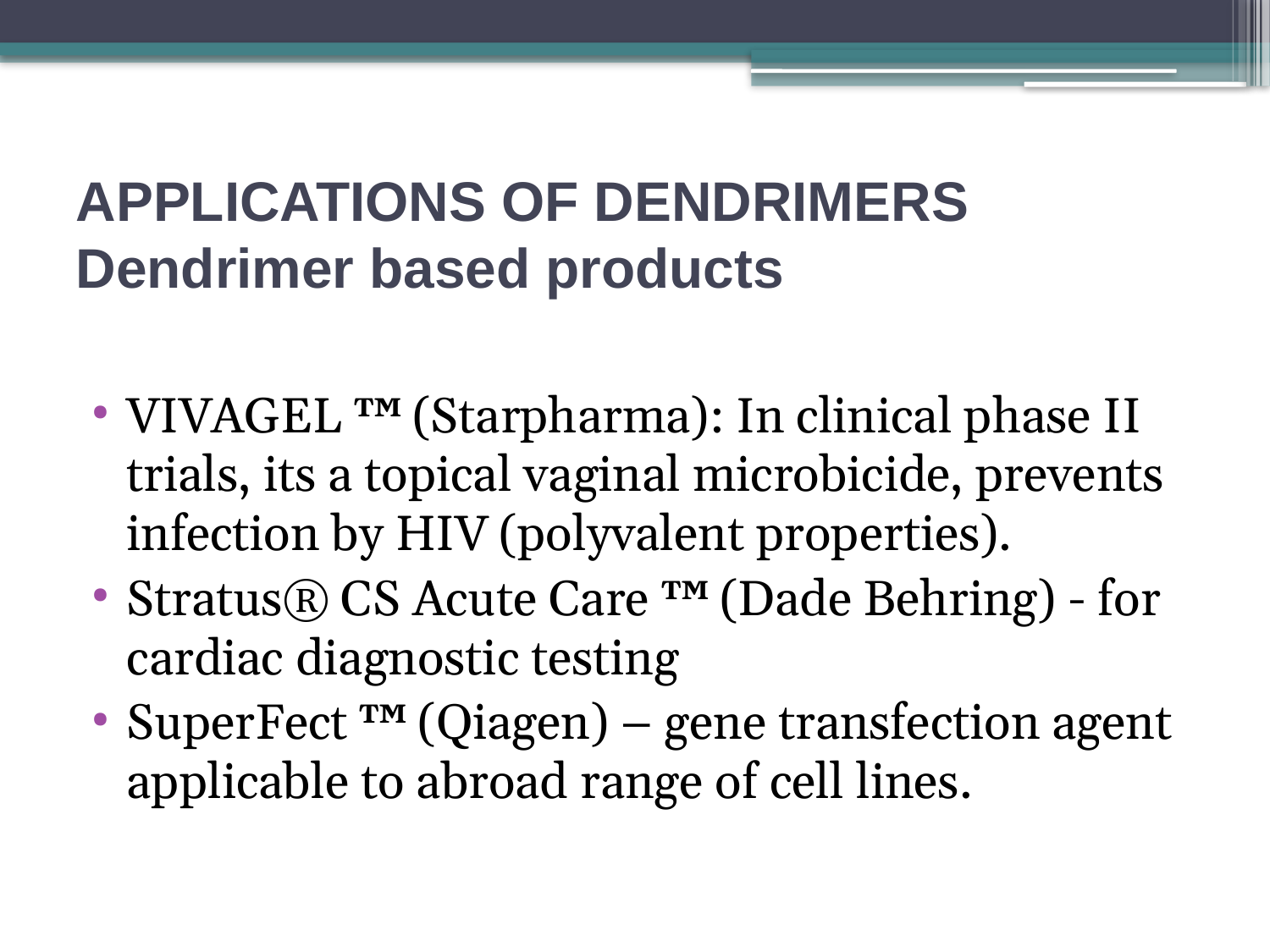

# APPLICATIONS OF DENDRIMERS Dendrimer based products

VIVAGEL ™ (Starpharma): In clinical phase II trials, its a topical vaginal microbicide, prevents infection by HIV (polyvalent properties).
Stratus® CS Acute Care ™ (Dade Behring) - for cardiac diagnostic testing
SuperFect ™ (Qiagen) – gene transfection agent applicable to abroad range of cell lines.